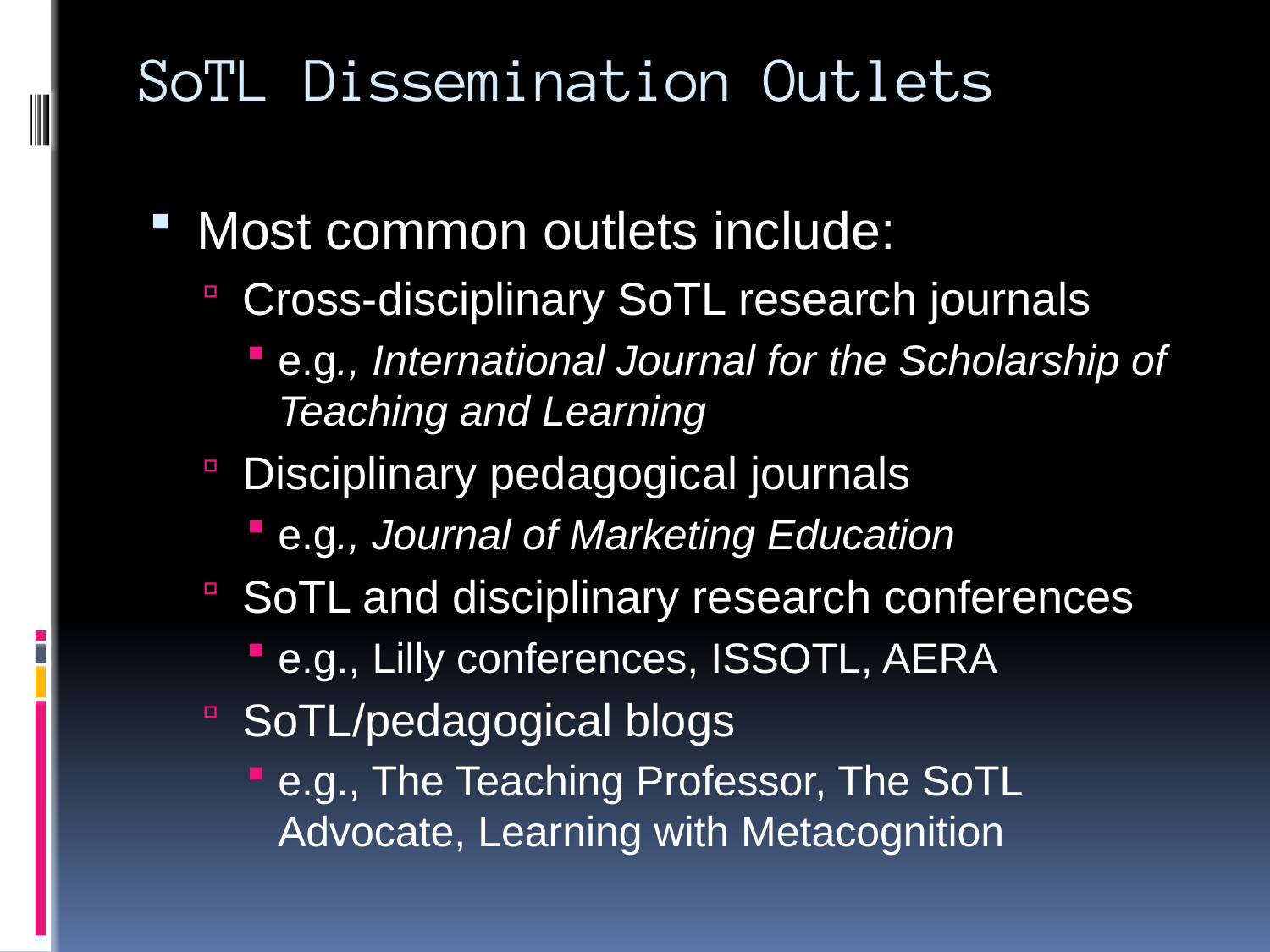

# SoTL Dissemination Outlets
Most common outlets include:
Cross-disciplinary SoTL research journals
e.g., International Journal for the Scholarship of Teaching and Learning
Disciplinary pedagogical journals
e.g., Journal of Marketing Education
SoTL and disciplinary research conferences
e.g., Lilly conferences, ISSOTL, AERA
SoTL/pedagogical blogs
e.g., The Teaching Professor, The SoTL Advocate, Learning with Metacognition